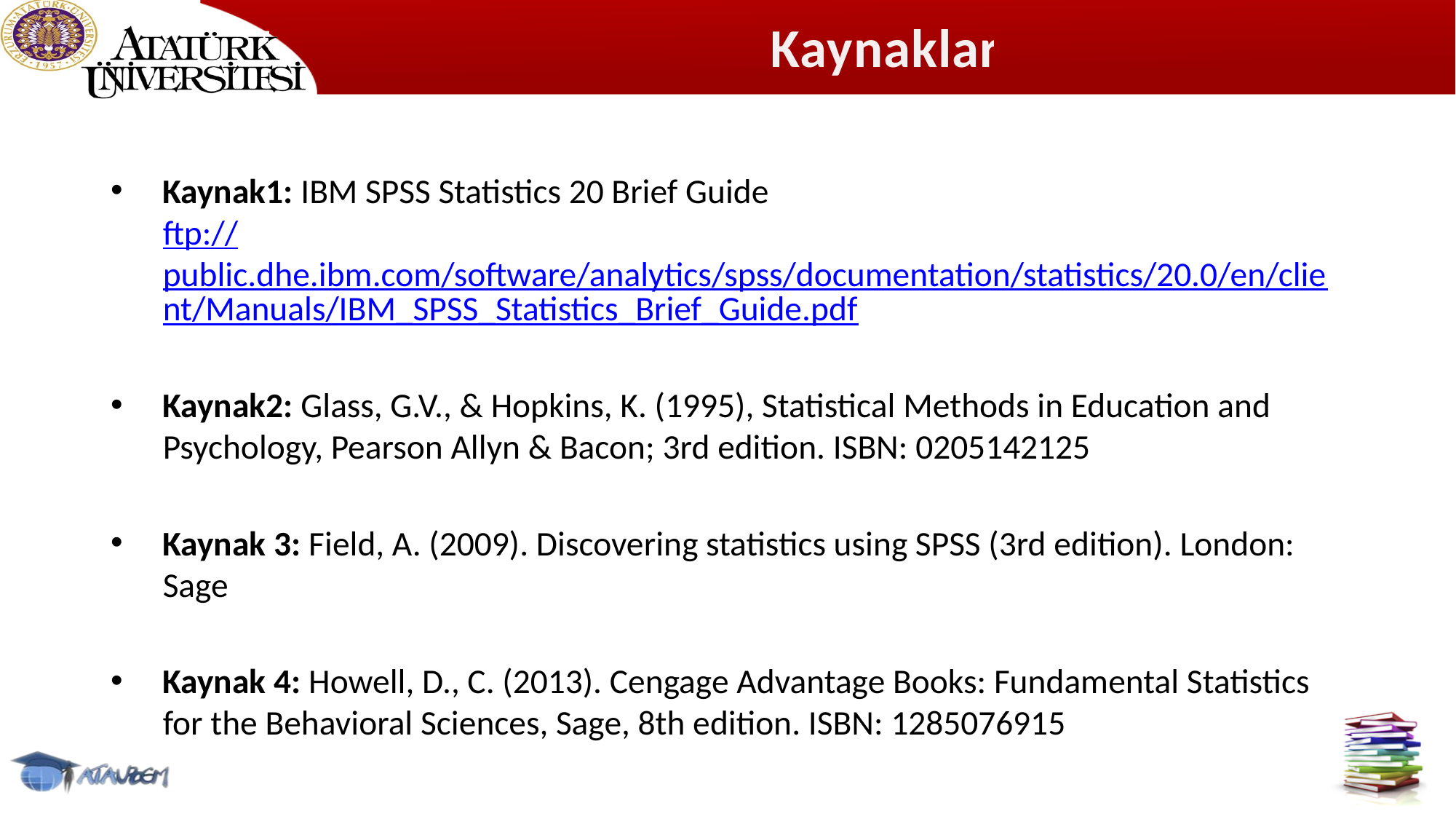

# Kaynaklar
Kaynak1: IBM SPSS Statistics 20 Brief Guide
ftp://public.dhe.ibm.com/software/analytics/spss/documentation/statistics/20.0/en/client/Manuals/IBM_SPSS_Statistics_Brief_Guide.pdf

Kaynak2: Glass, G.V., & Hopkins, K. (1995), Statistical Methods in Education and Psychology, Pearson Allyn & Bacon; 3rd edition. ISBN: 0205142125

Kaynak 3: Field, A. (2009). Discovering statistics using SPSS (3rd edition). London: Sage

Kaynak 4: Howell, D., C. (2013). Cengage Advantage Books: Fundamental Statistics for the Behavioral Sciences, Sage, 8th edition. ISBN: 1285076915